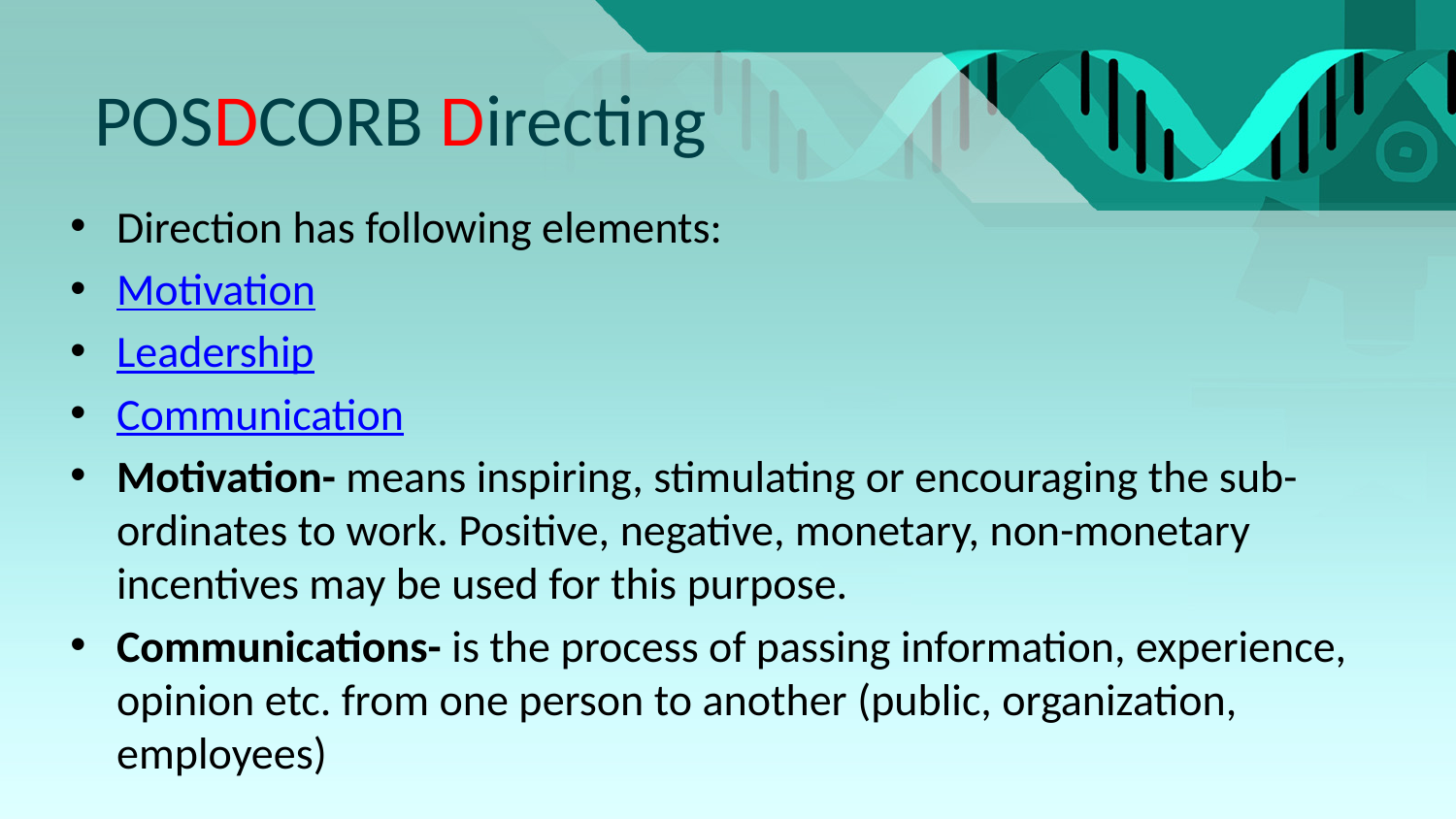

# POSDCORB Directing
Direction has following elements:
Motivation
Leadership
Communication
Motivation- means inspiring, stimulating or encouraging the sub-ordinates to work. Positive, negative, monetary, non-monetary incentives may be used for this purpose.
Communications- is the process of passing information, experience, opinion etc. from one person to another (public, organization, employees)